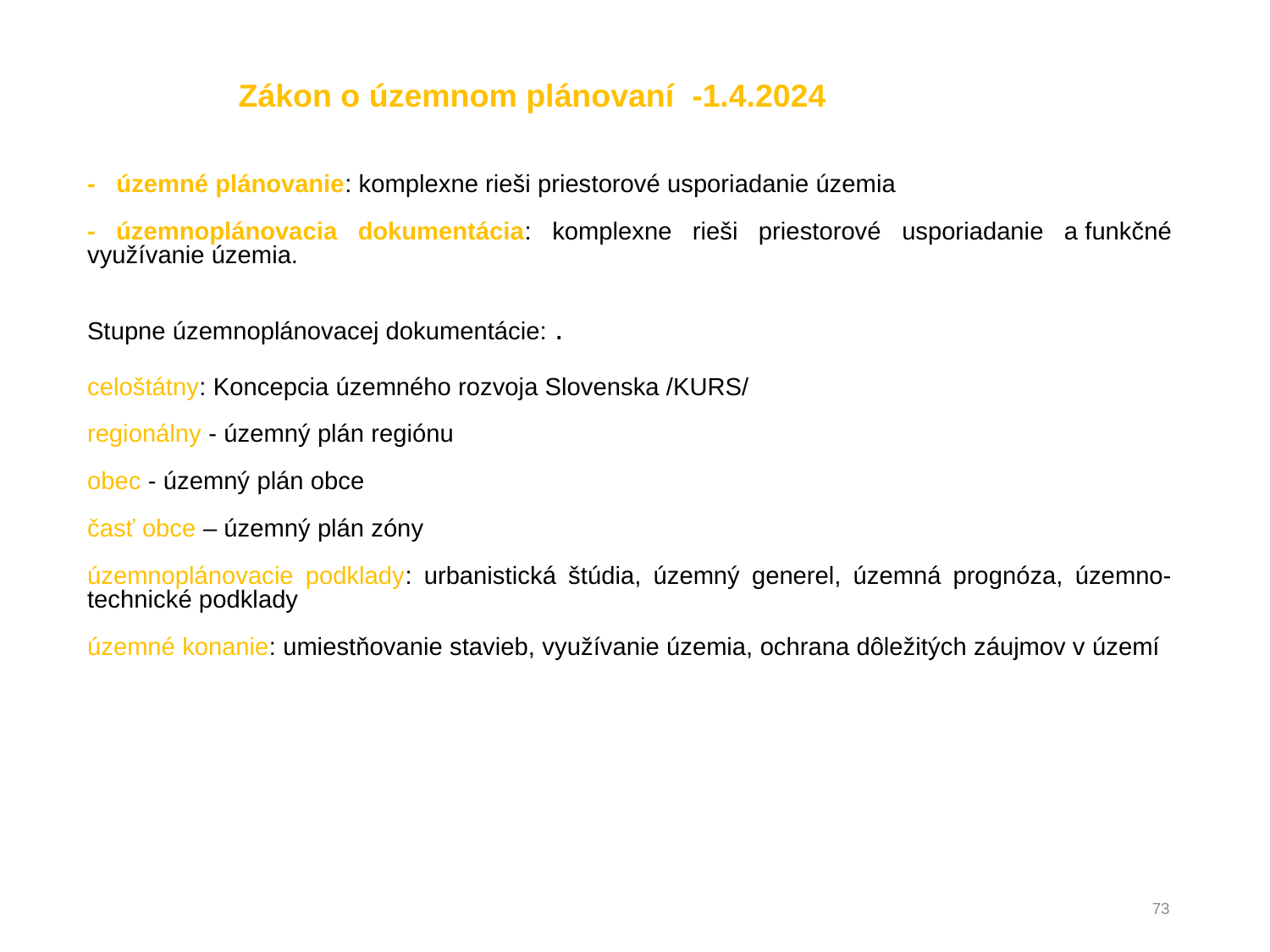

Zákon o územnom plánovaní  -1.4.2024

-   územné plánovanie: komplexne rieši priestorové usporiadanie územia

- územnoplánovacia dokumentácia: komplexne rieši priestorové usporiadanie a funkčné využívanie územia.

Stupne územnoplánovacej dokumentácie: .

celoštátny: Koncepcia územného rozvoja Slovenska /KURS/

regionálny - územný plán regiónu

obec - územný plán obce

časť obce – územný plán zóny

územnoplánovacie podklady: urbanistická štúdia, územný generel, územná prognóza, územno-technické podklady

územné konanie: umiestňovanie stavieb, využívanie územia, ochrana dôležitých záujmov v území

73